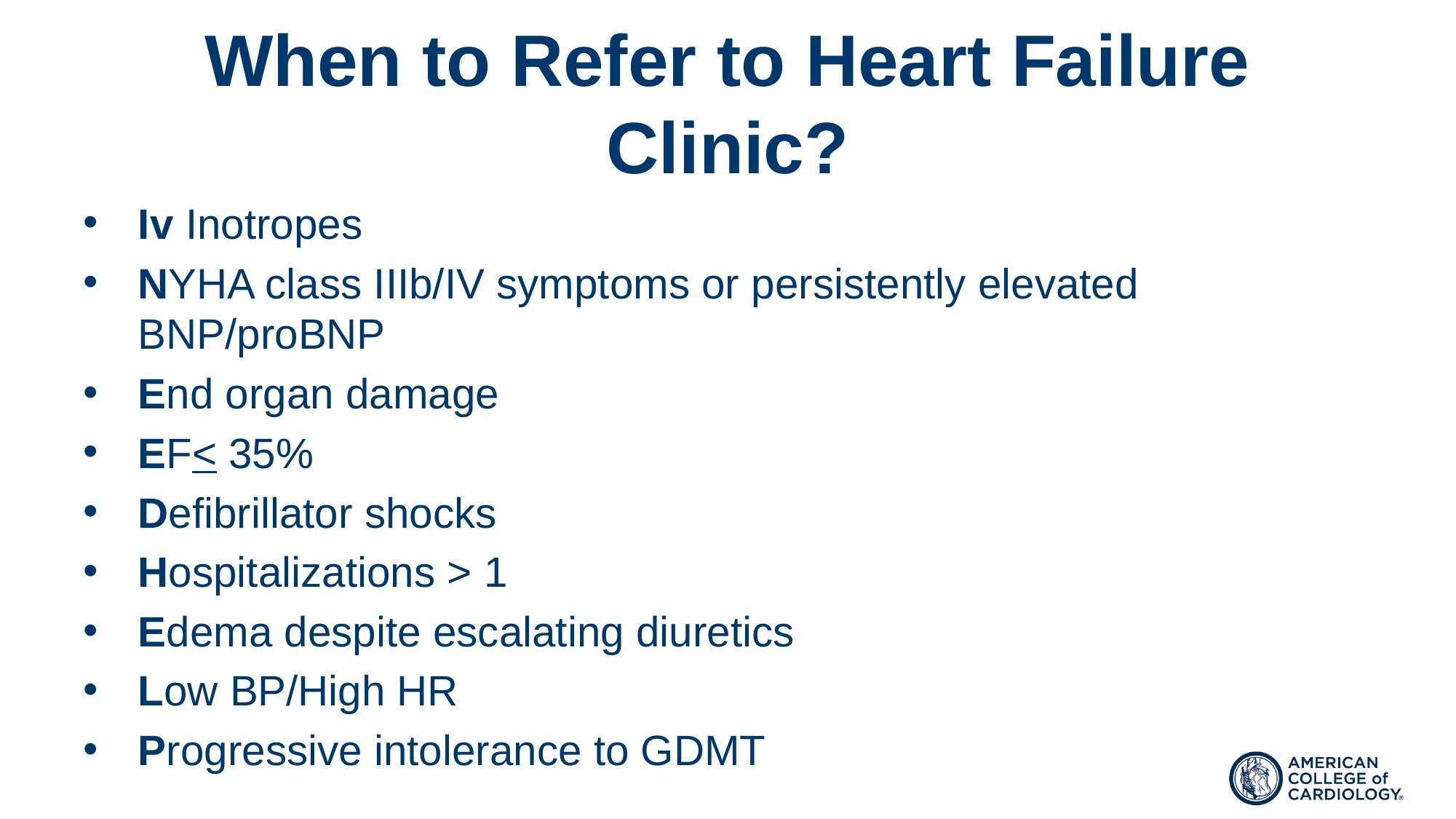

# When to Refer to Heart Failure Clinic?
Iv Inotropes
NYHA class IIIb/IV symptoms or persistently elevated BNP/proBNP
End organ damage
EF< 35%
Defibrillator shocks
Hospitalizations > 1
Edema despite escalating diuretics
Low BP/High HR
Progressive intolerance to GDMT